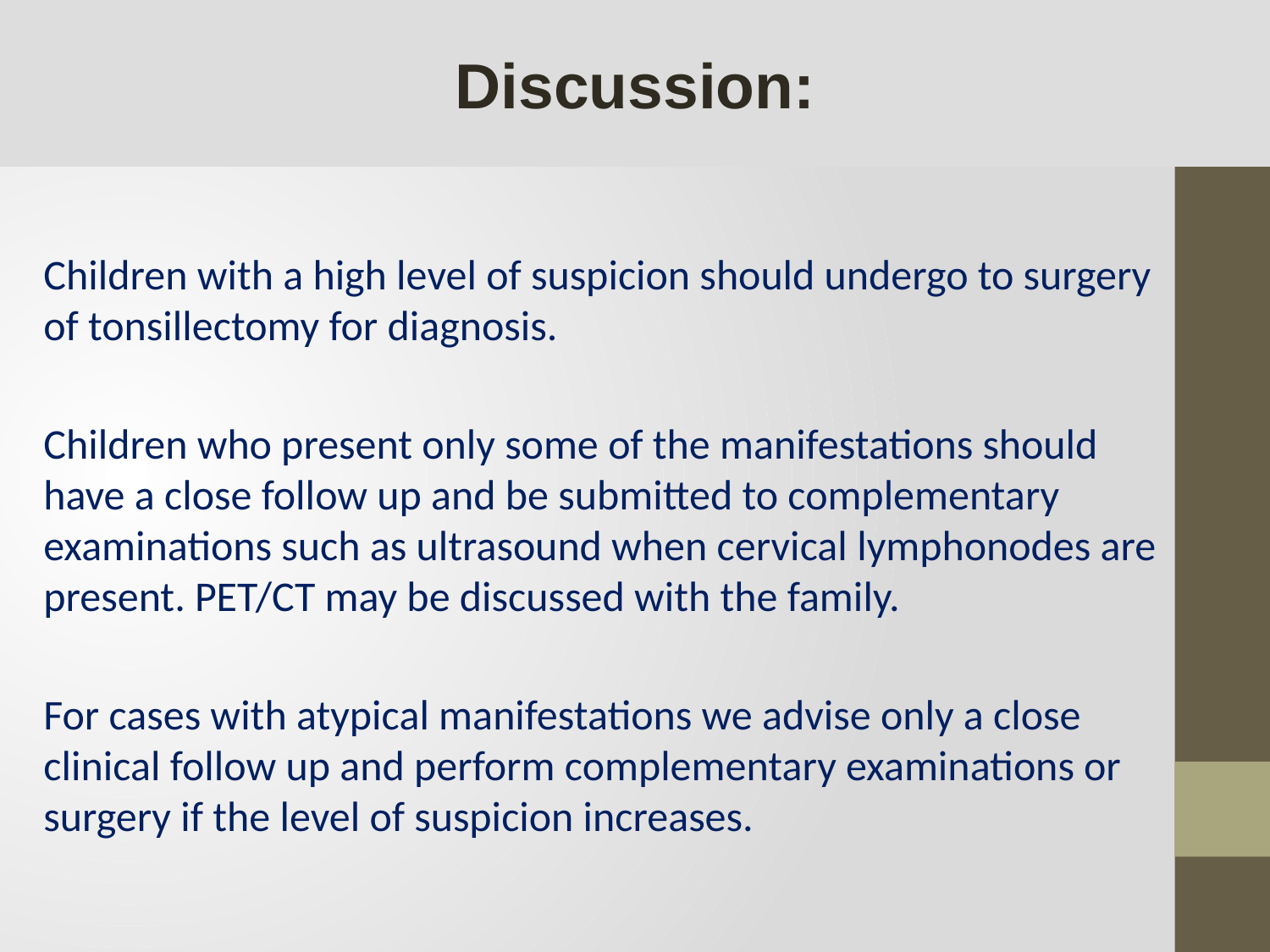

Discussion:

Children with a high level of suspicion should undergo to surgery of tonsillectomy for diagnosis.

Children who present only some of the manifestations should have a close follow up and be submitted to complementary examinations such as ultrasound when cervical lymphonodes are present. PET/CT may be discussed with the family.

For cases with atypical manifestations we advise only a close clinical follow up and perform complementary examinations or surgery if the level of suspicion increases.